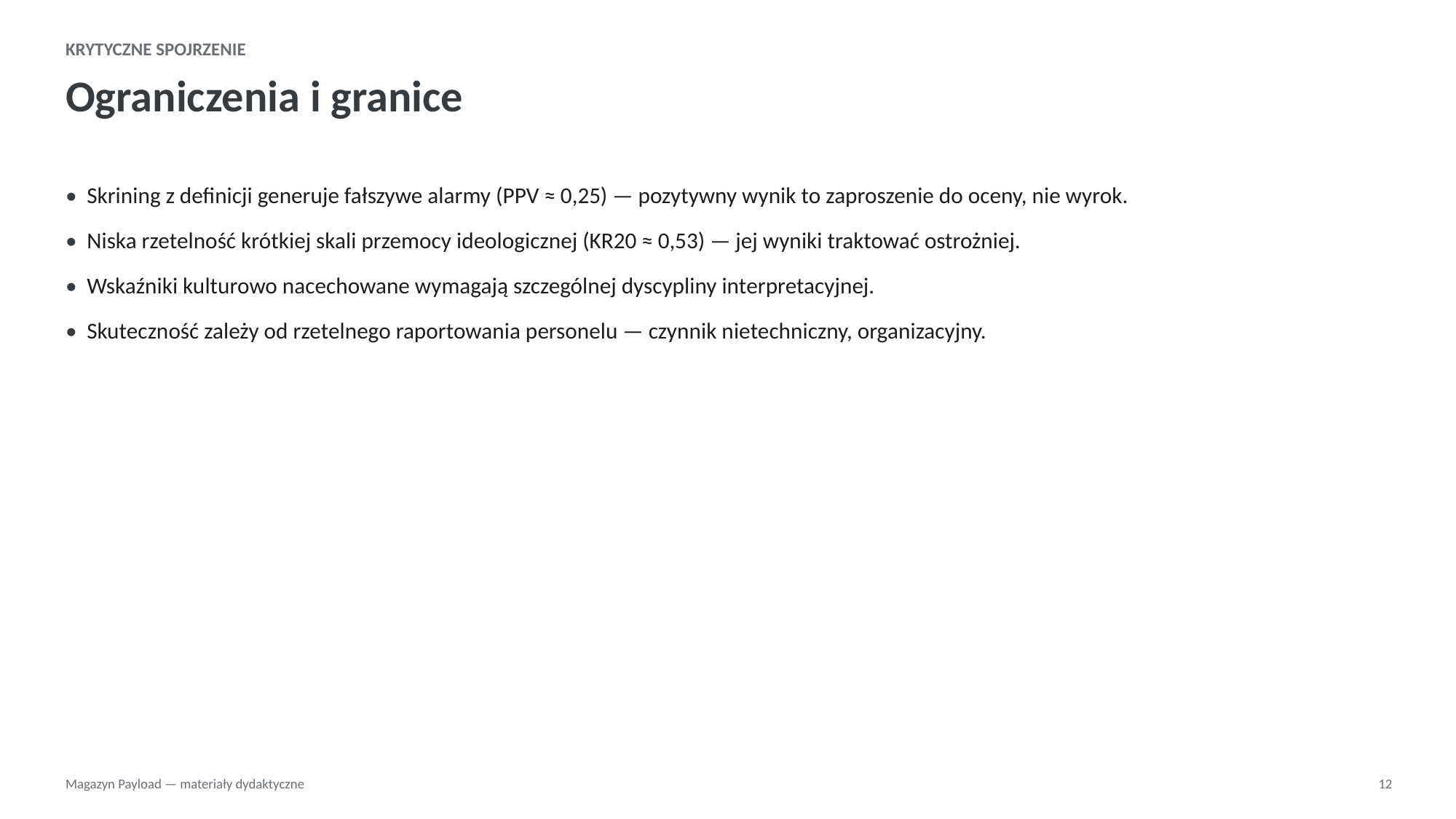

KRYTYCZNE SPOJRZENIE
Ograniczenia i granice
•  Skrining z definicji generuje fałszywe alarmy (PPV ≈ 0,25) — pozytywny wynik to zaproszenie do oceny, nie wyrok.
•  Niska rzetelność krótkiej skali przemocy ideologicznej (KR20 ≈ 0,53) — jej wyniki traktować ostrożniej.
•  Wskaźniki kulturowo nacechowane wymagają szczególnej dyscypliny interpretacyjnej.
•  Skuteczność zależy od rzetelnego raportowania personelu — czynnik nietechniczny, organizacyjny.
Magazyn Payload — materiały dydaktyczne
12